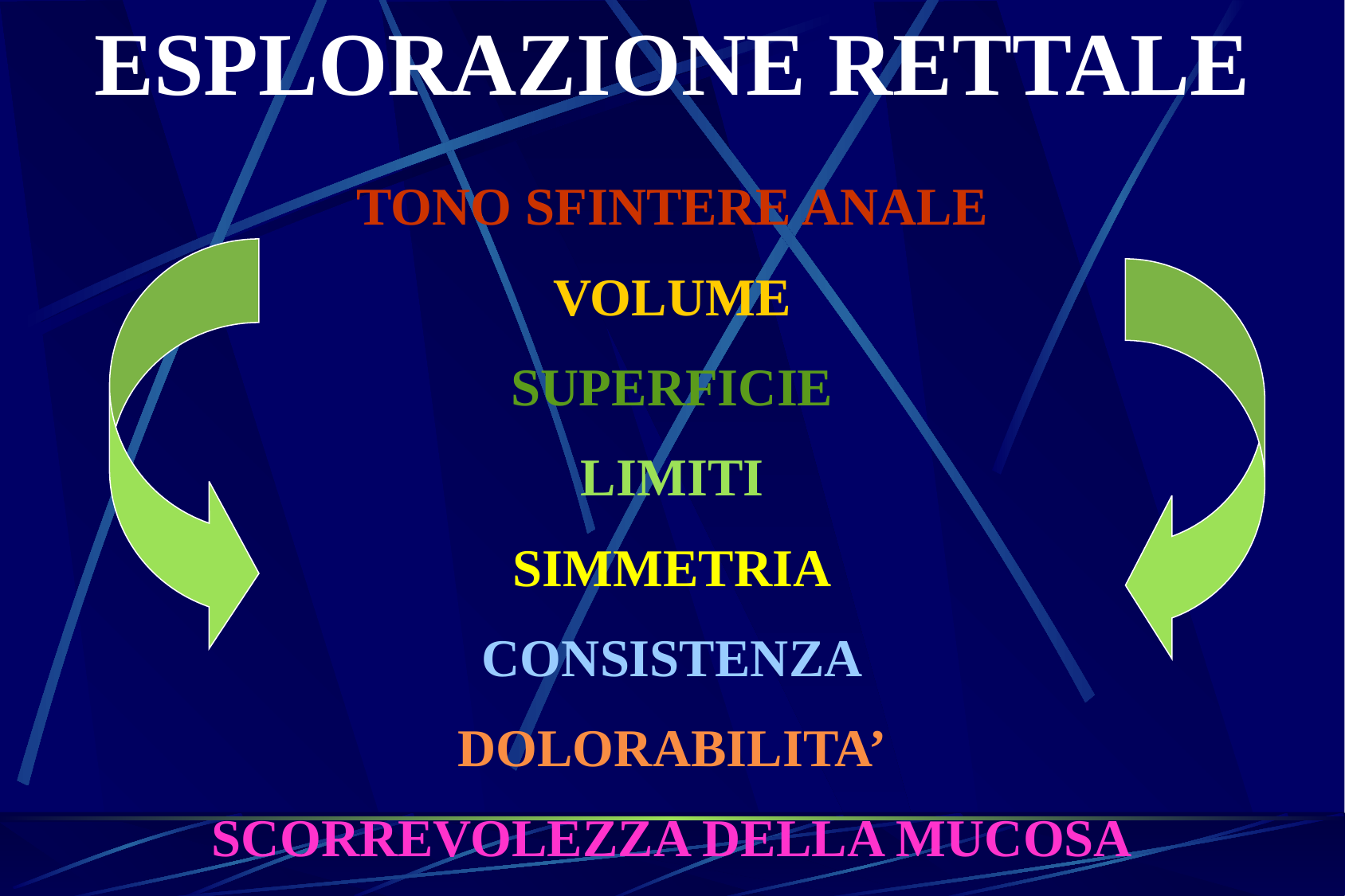

ESPLORAZIONE RETTALE
TONO SFINTERE ANALE
VOLUME
SUPERFICIE
LIMITI
SIMMETRIA
CONSISTENZA
DOLORABILITA’
SCORREVOLEZZA DELLA MUCOSA